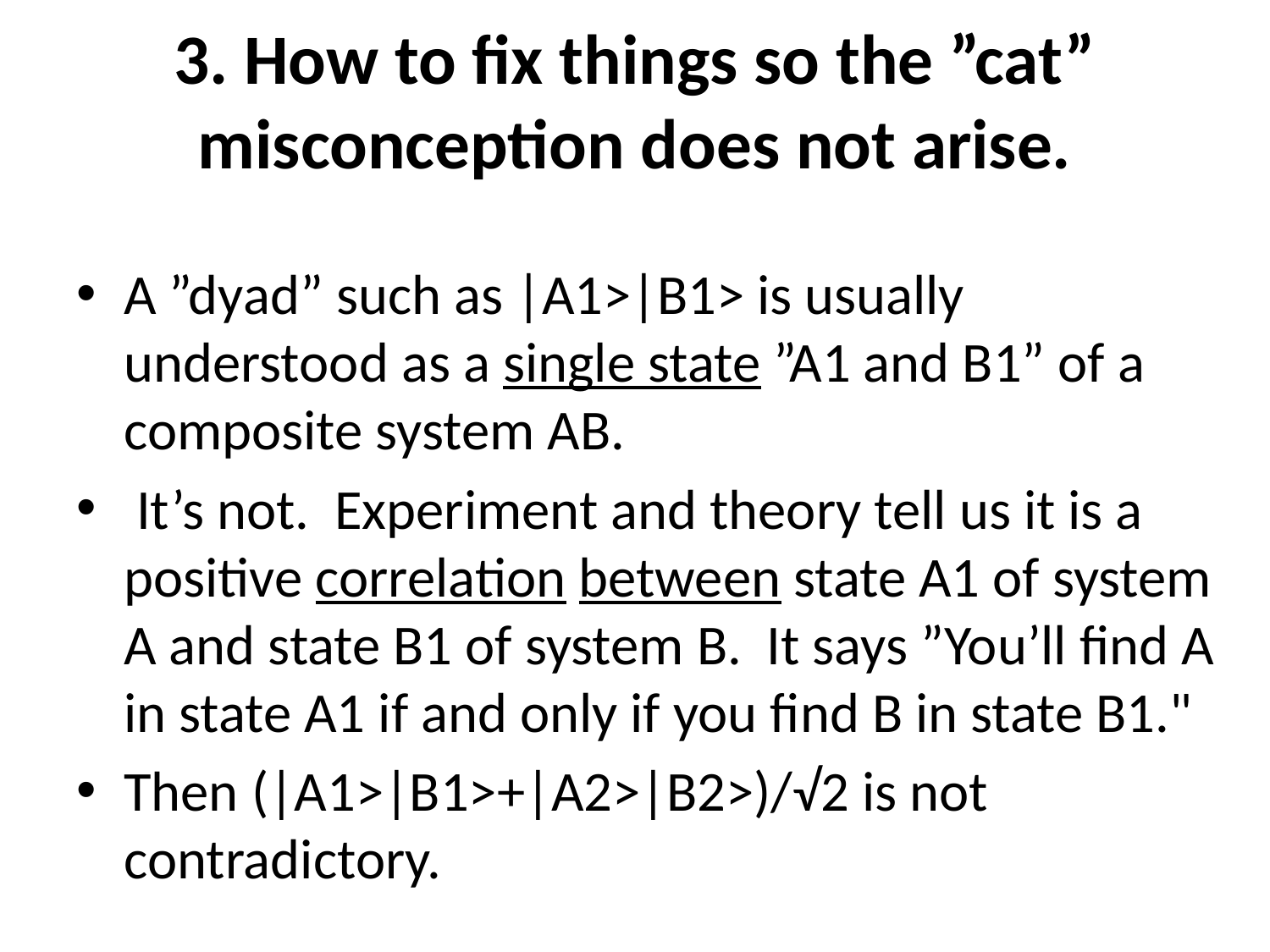

# 3. How to fix things so the ”cat” misconception does not arise.
A ”dyad” such as |A1>|B1> is usually understood as a single state ”A1 and B1” of a composite system AB.
 It’s not.  Experiment and theory tell us it is a positive correlation between state A1 of system A and state B1 of system B.  It says ”You’ll find A in state A1 if and only if you find B in state B1."
Then (|A1>|B1>+|A2>|B2>)/√2 is not contradictory.